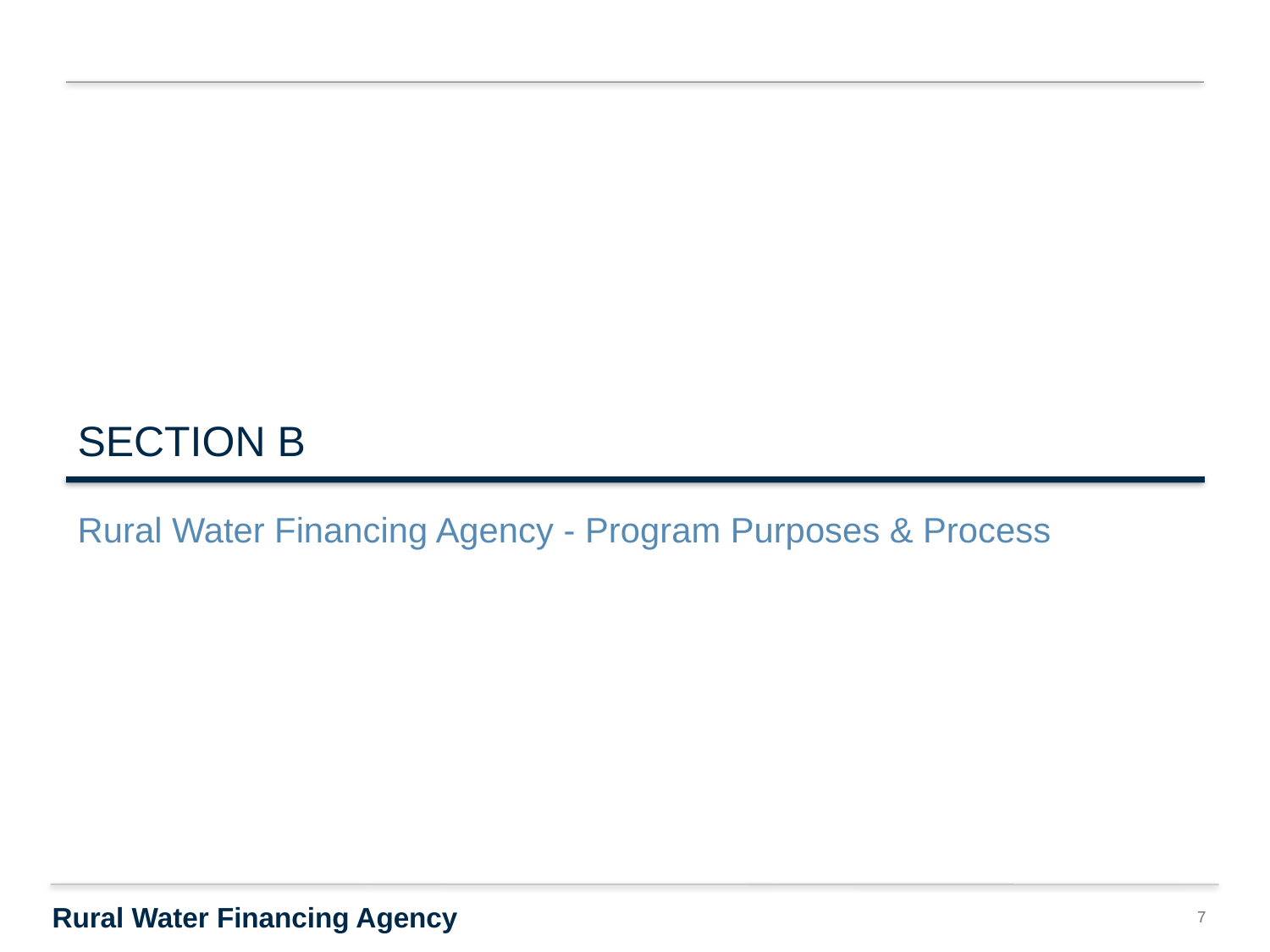

SECTION B
Rural Water Financing Agency - Program Purposes & Process